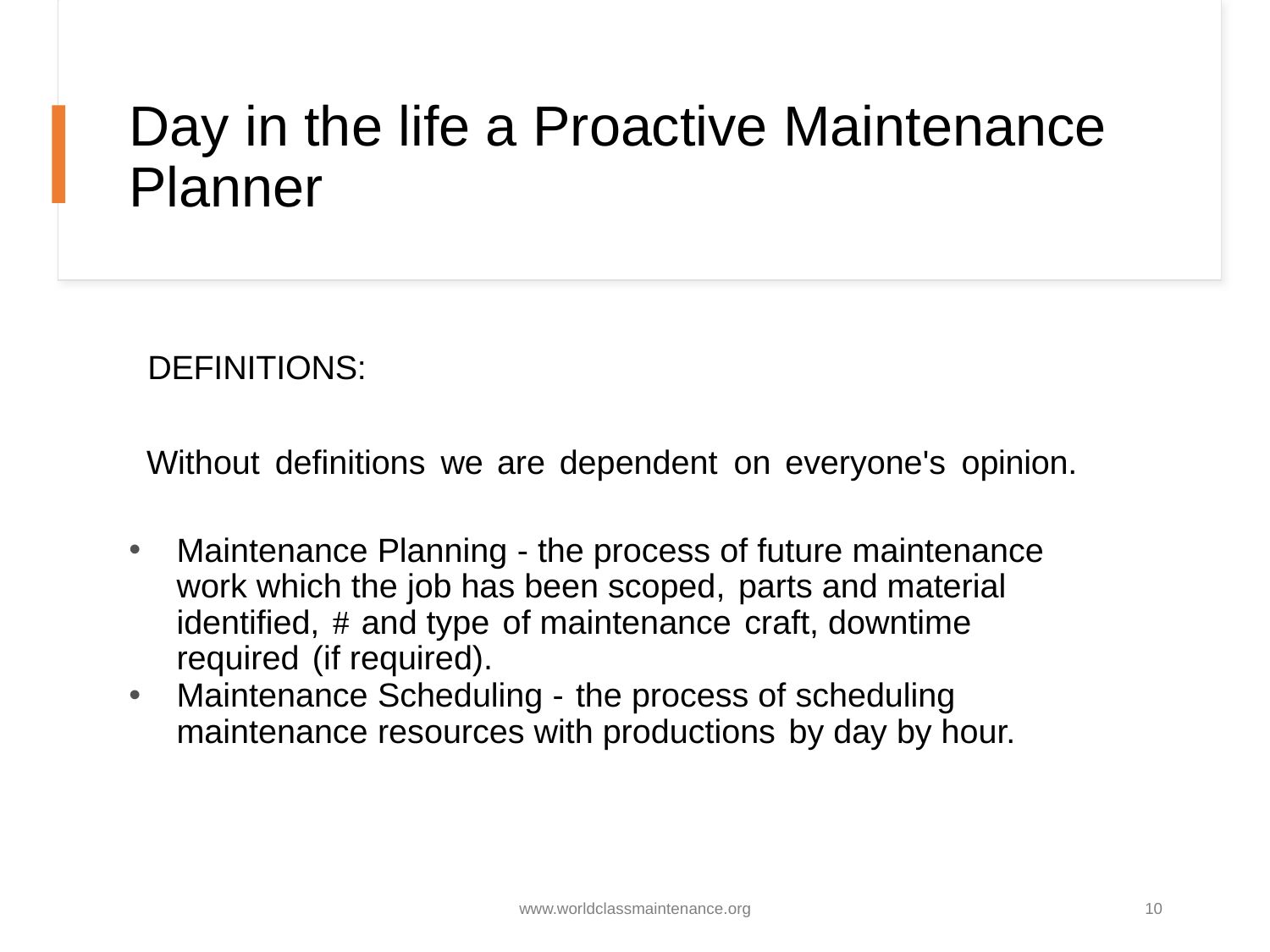

# Day in the life a Proactive Maintenance Planner

DEFINITIONS:

Without definitions we are dependent on everyone's opinion.

Maintenance Planning - the process of future maintenance work which the job has been scoped, parts and material identified, # and type of maintenance craft, downtime required (if required).
Maintenance Scheduling - the process of scheduling maintenance resources with productions by day by hour.

www.worldclassmaintenance.org
10